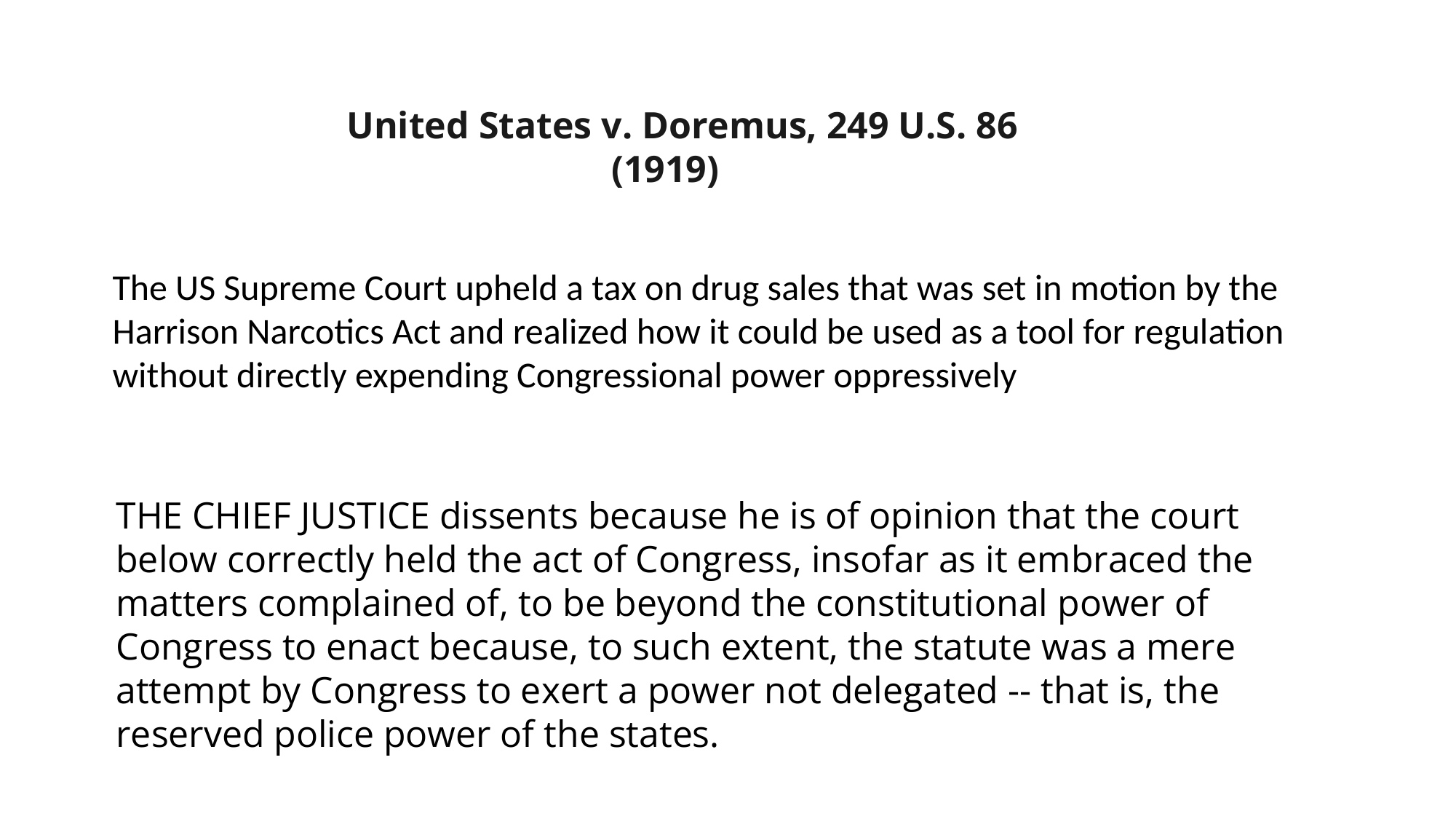

United States v. Doremus, 249 U.S. 86
                                          (1919)
The US Supreme Court upheld a tax on drug sales that was set in motion by the Harrison Narcotics Act and realized how it could be used as a tool for regulation without directly expending Congressional power oppressively

THE CHIEF JUSTICE dissents because he is of opinion that the court below correctly held the act of Congress, insofar as it embraced the matters complained of, to be beyond the constitutional power of Congress to enact because, to such extent, the statute was a mere attempt by Congress to exert a power not delegated -- that is, the reserved police power of the states.